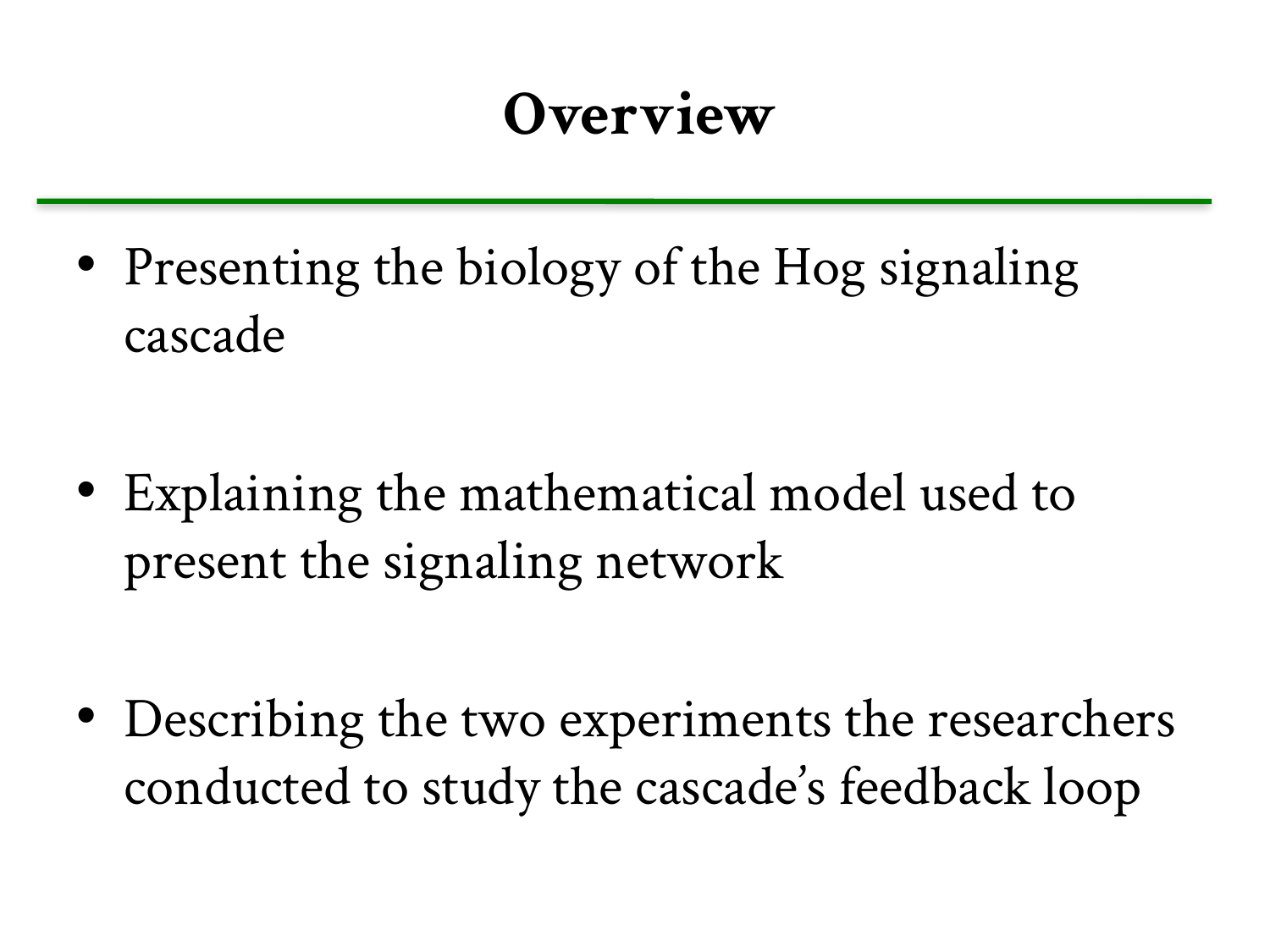

# Overview
Presenting the biology of the Hog signaling cascade

Explaining the mathematical model used to present the signaling network

Describing the two experiments the researchers conducted to study the cascade’s feedback loop